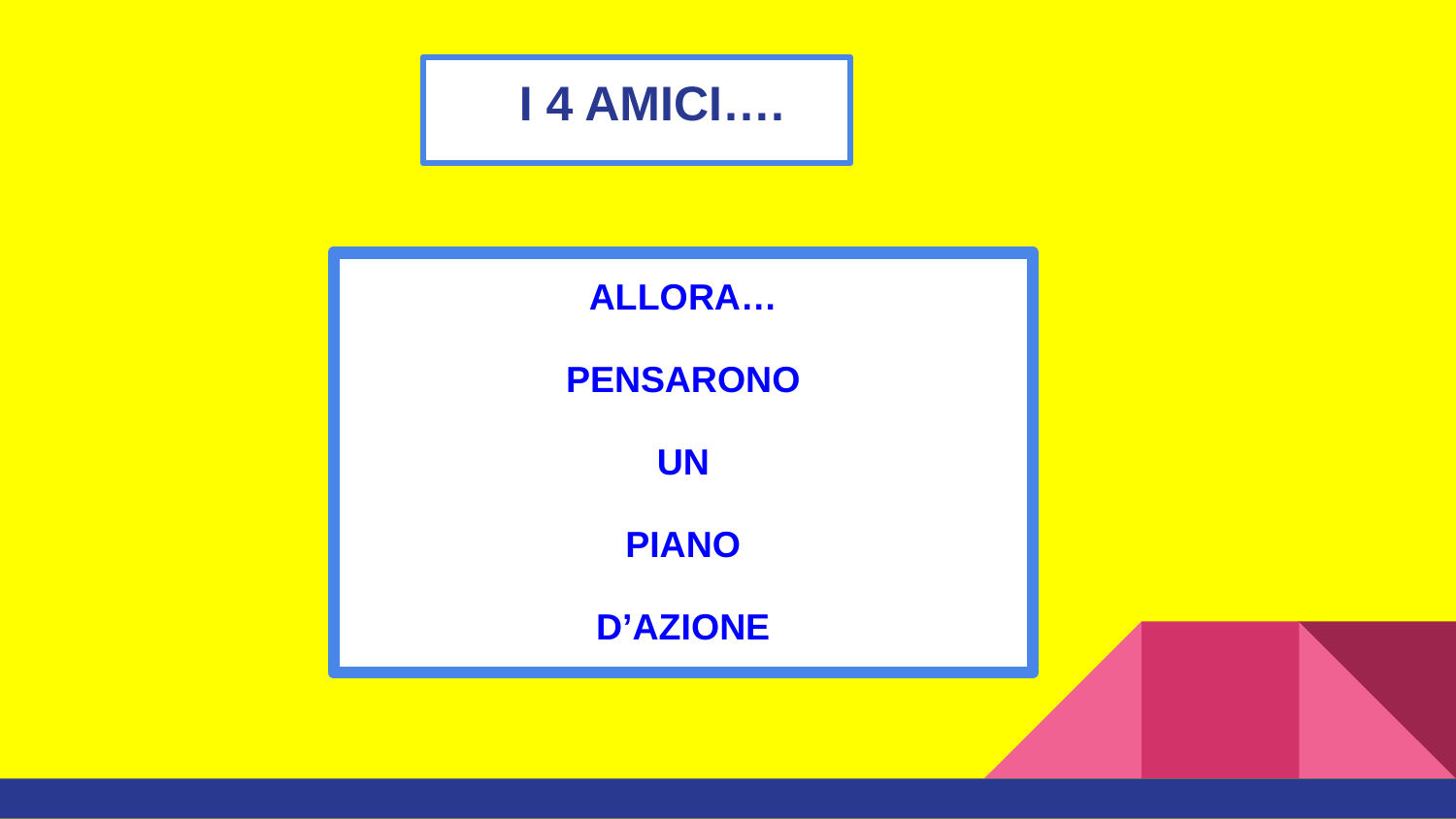

# I 4 AMICI….
ALLORA…
PENSARONO
UN
PIANO
D’AZIONE